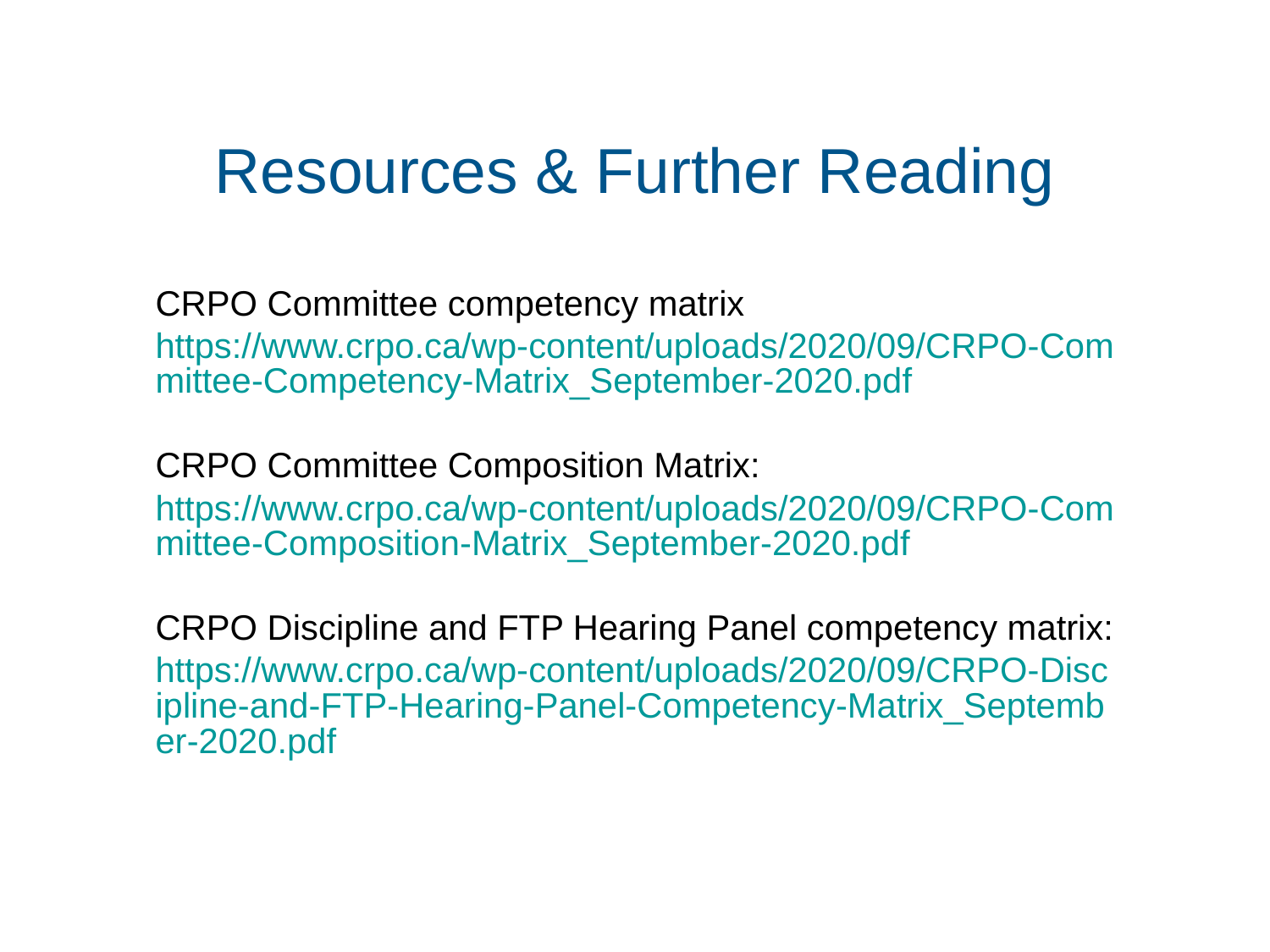

# Resources & Further Reading
CRPO Committee competency matrix
https://www.crpo.ca/wp-content/uploads/2020/09/CRPO-Committee-Competency-Matrix_September-2020.pdf

CRPO Committee Composition Matrix:
https://www.crpo.ca/wp-content/uploads/2020/09/CRPO-Committee-Composition-Matrix_September-2020.pdf

CRPO Discipline and FTP Hearing Panel competency matrix:
https://www.crpo.ca/wp-content/uploads/2020/09/CRPO-Discipline-and-FTP-Hearing-Panel-Competency-Matrix_September-2020.pdf